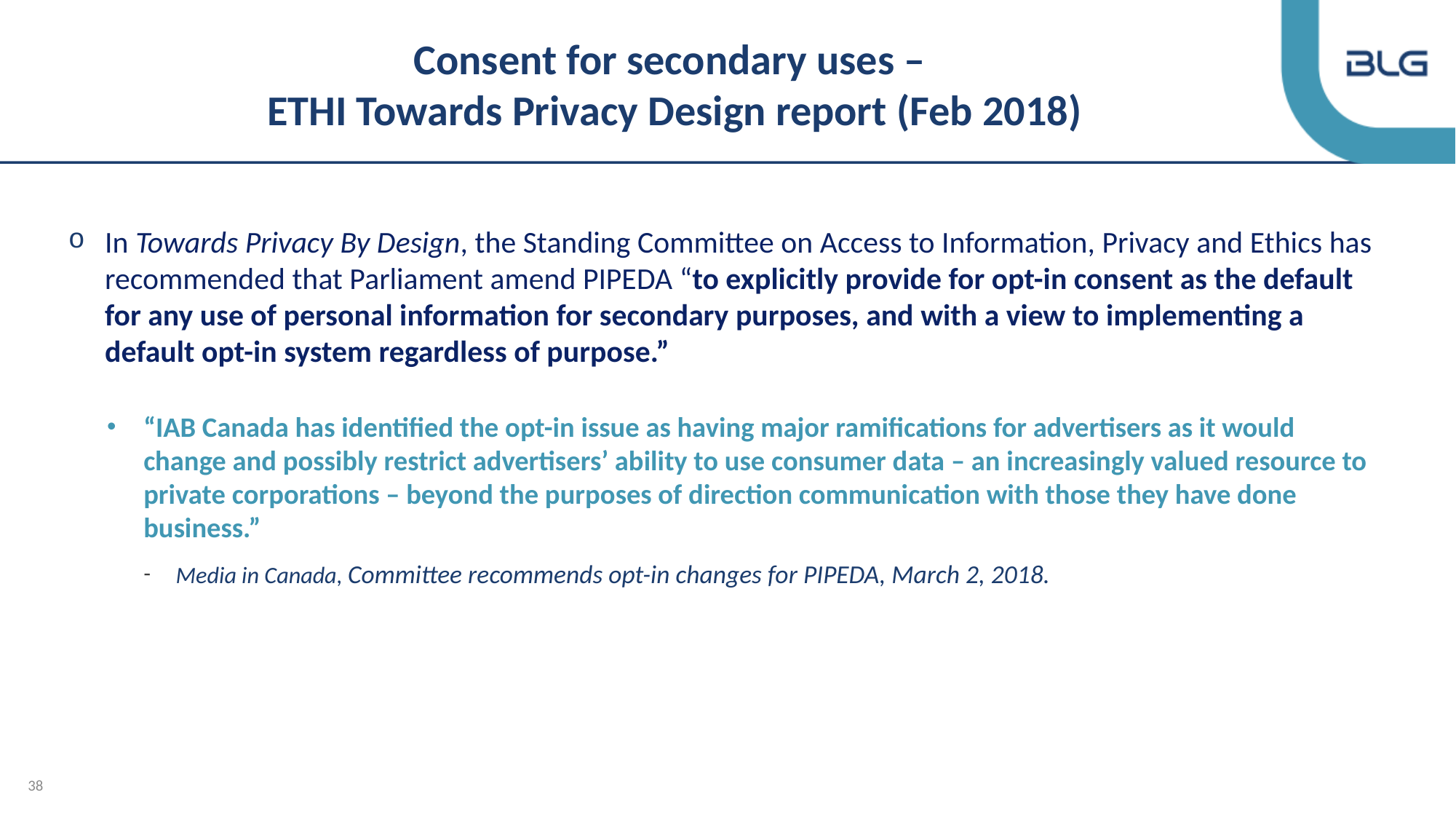

# Consent for secondary uses – ETHI Towards Privacy Design report (Feb 2018)
In Towards Privacy By Design, the Standing Committee on Access to Information, Privacy and Ethics has recommended that Parliament amend PIPEDA “to explicitly provide for opt-in consent as the default for any use of personal information for secondary purposes, and with a view to implementing a default opt-in system regardless of purpose.”

“IAB Canada has identified the opt-in issue as having major ramifications for advertisers as it would change and possibly restrict advertisers’ ability to use consumer data – an increasingly valued resource to private corporations – beyond the purposes of direction communication with those they have done business.”
Media in Canada, Committee recommends opt-in changes for PIPEDA, March 2, 2018.

38